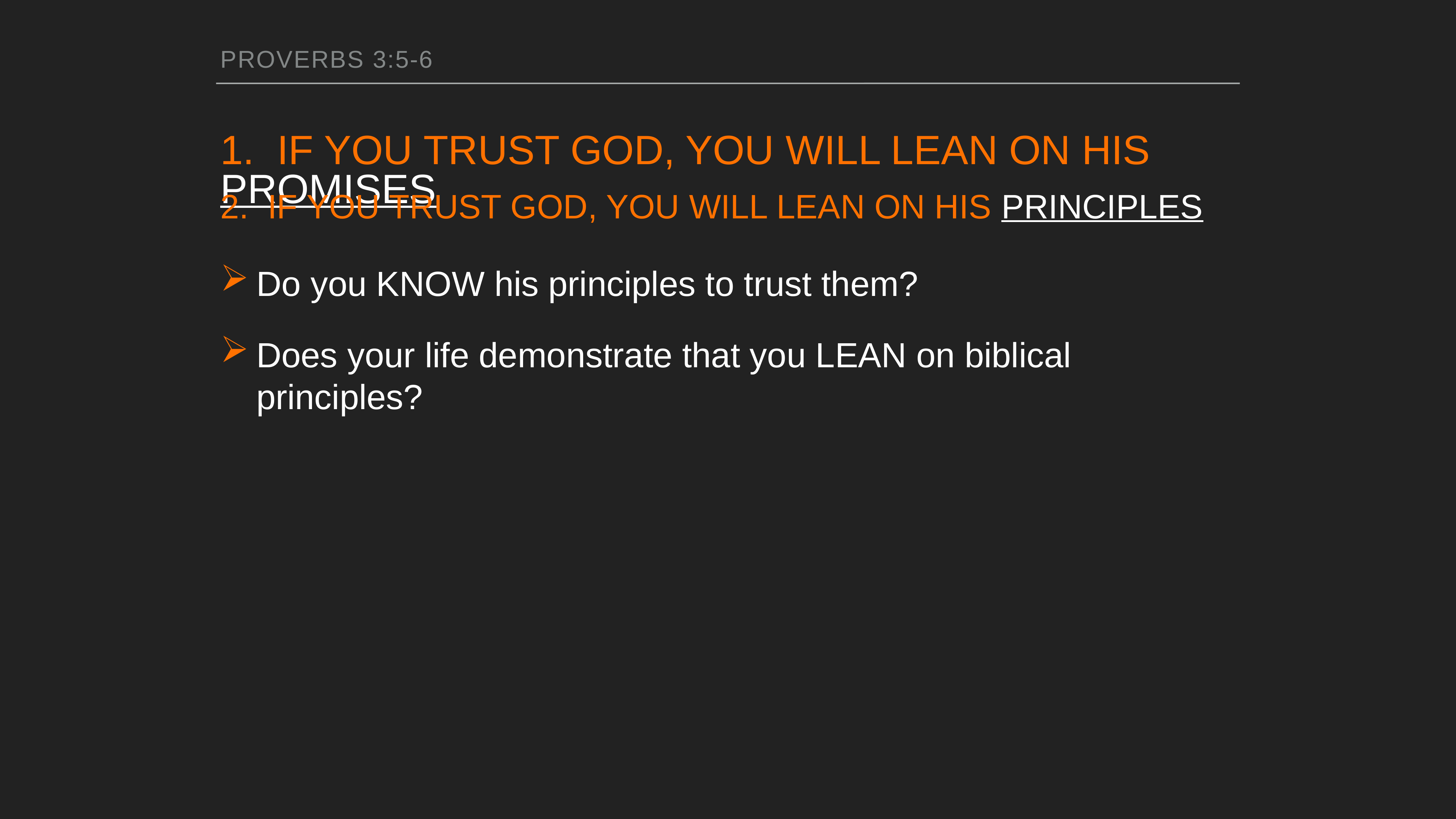

Proverbs 3:5-6
# 1.  IF you trust God, you will LEAN on his PROMISES
2.  IF you trust God, you will LEAN on his PRINCIPLES
Do you KNOW his principles to trust them?
Does your life demonstrate that you LEAN on biblical principles?